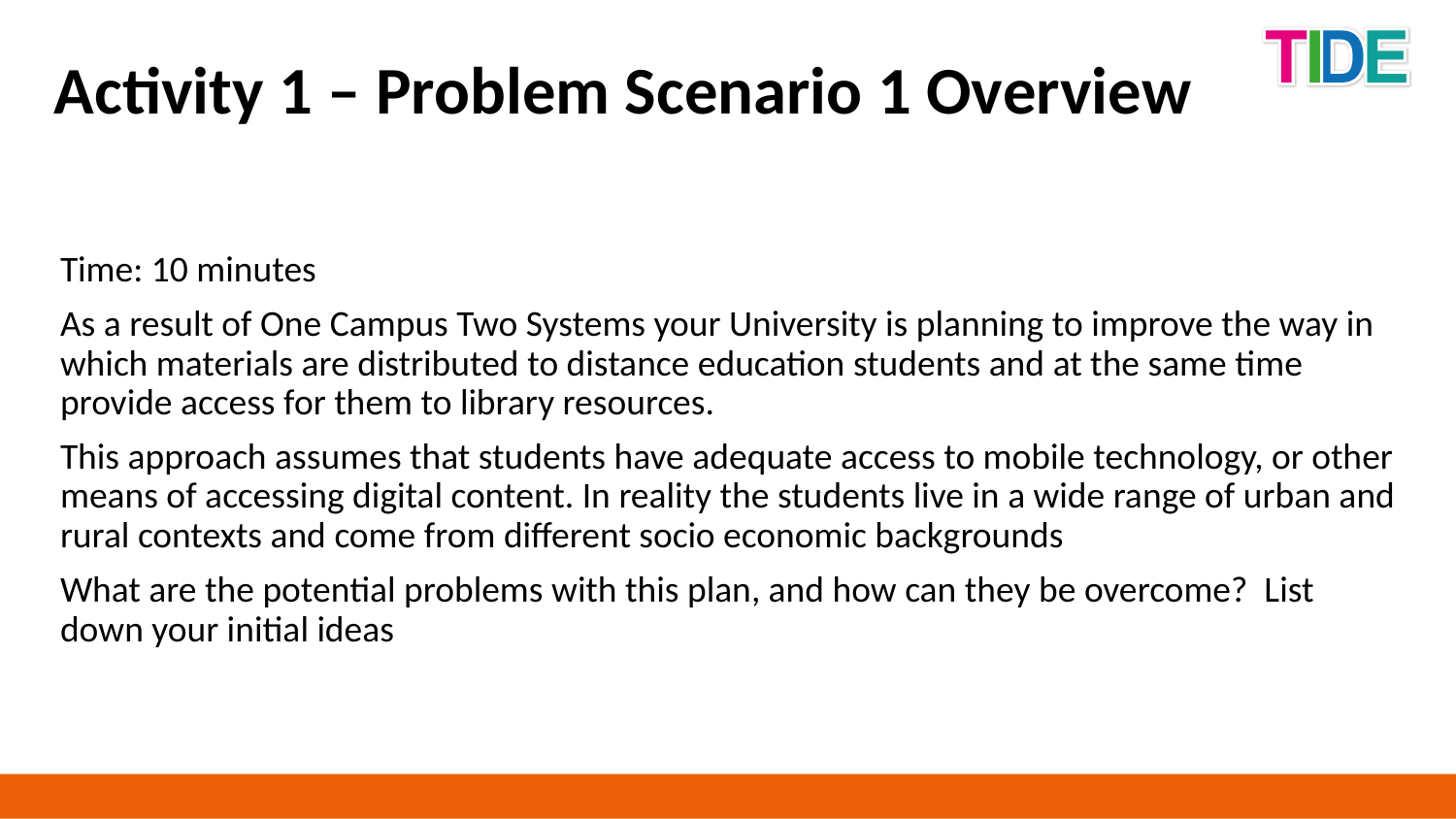

Activity 1 – Problem Scenario 1 Overview
Time: 10 minutes
As a result of One Campus Two Systems your University is planning to improve the way in which materials are distributed to distance education students and at the same time provide access for them to library resources.
This approach assumes that students have adequate access to mobile technology, or other means of accessing digital content. In reality the students live in a wide range of urban and rural contexts and come from different socio economic backgrounds
What are the potential problems with this plan, and how can they be overcome?  List down your initial ideas